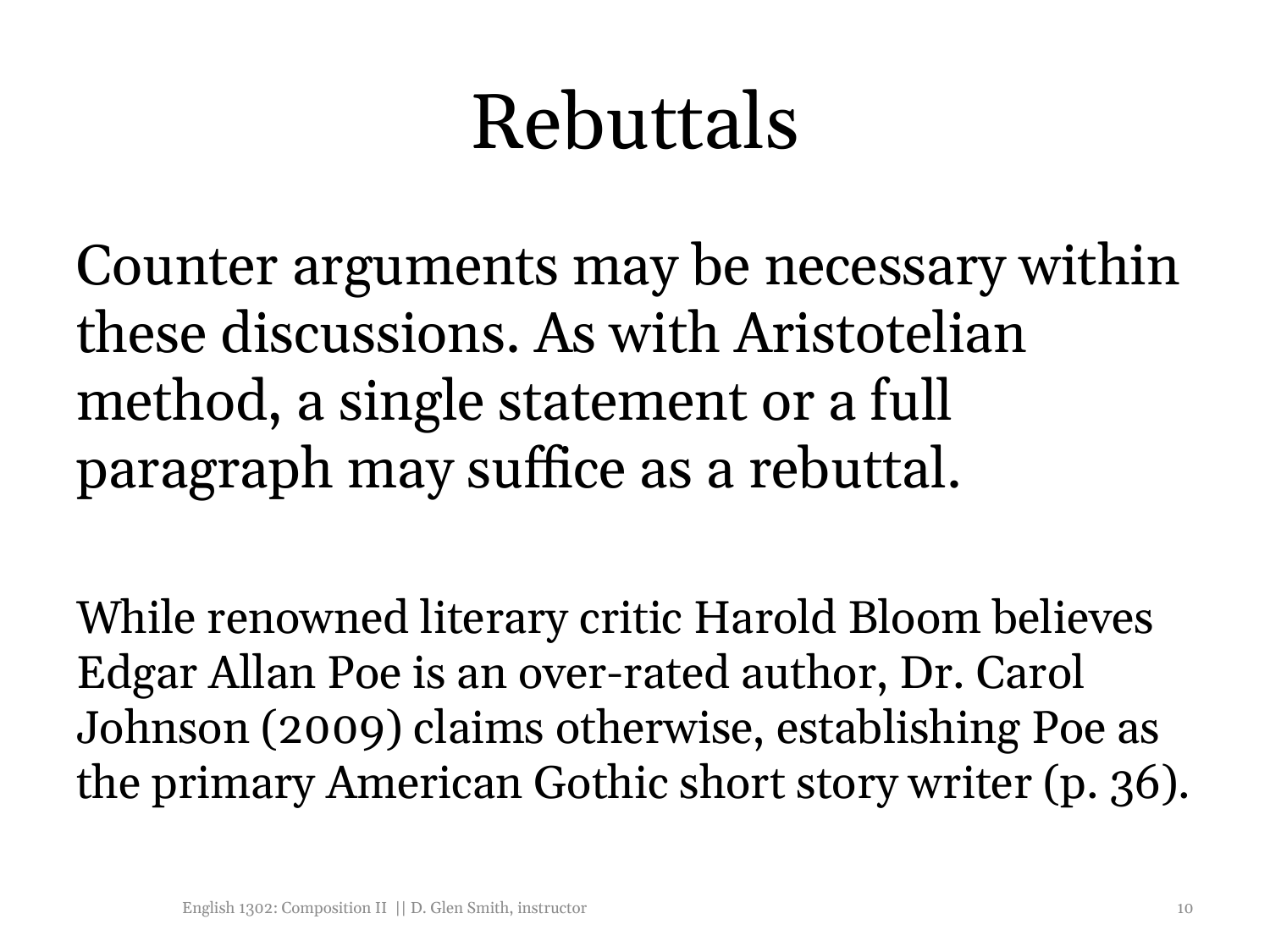

# Rebuttals
Counter arguments may be necessary within these discussions. As with Aristotelian method, a single statement or a full paragraph may suffice as a rebuttal.

While renowned literary critic Harold Bloom believes Edgar Allan Poe is an over-rated author, Dr. Carol Johnson (2009) claims otherwise, establishing Poe as the primary American Gothic short story writer (p. 36).

English 1302: Composition II  || D. Glen Smith, instructor
10